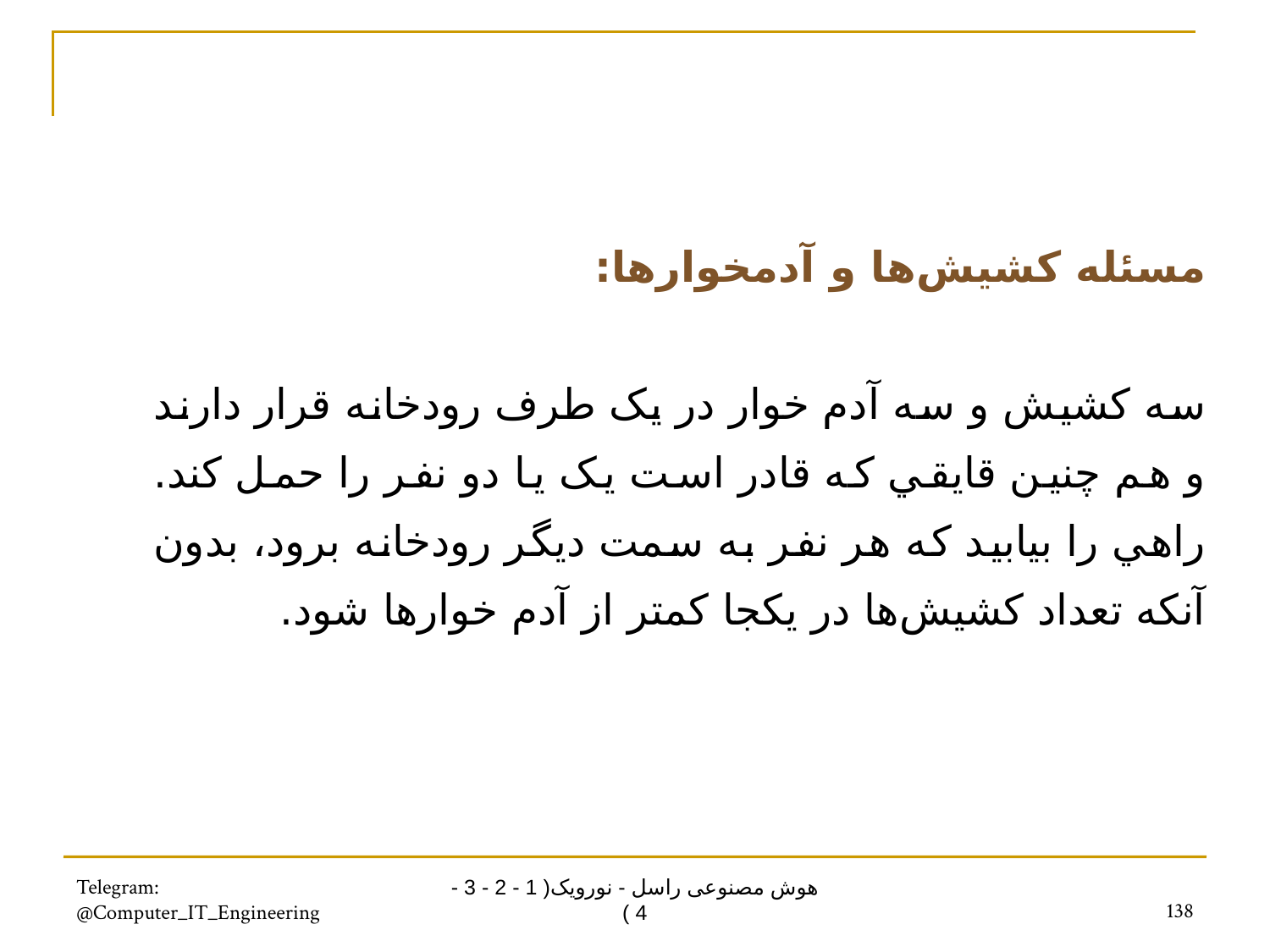

مسئله کشيش‌ها و آدمخوارها:

سه کشيش و سه آدم خوار در يک طرف رودخانه قرار دارند و هم چنين قايقي که قادر است يک يا دو نفر را حمل کند. راهي را بيابيد که هر نفر به سمت ديگر رودخانه برود، بدون آنکه تعداد کشيش‌ها در يکجا کمتر از آدم خوارها شود.
Telegram: @Computer_IT_Engineering
138
هوش مصنوعی راسل - نورویک( 1 - 2 - 3 - 4 )